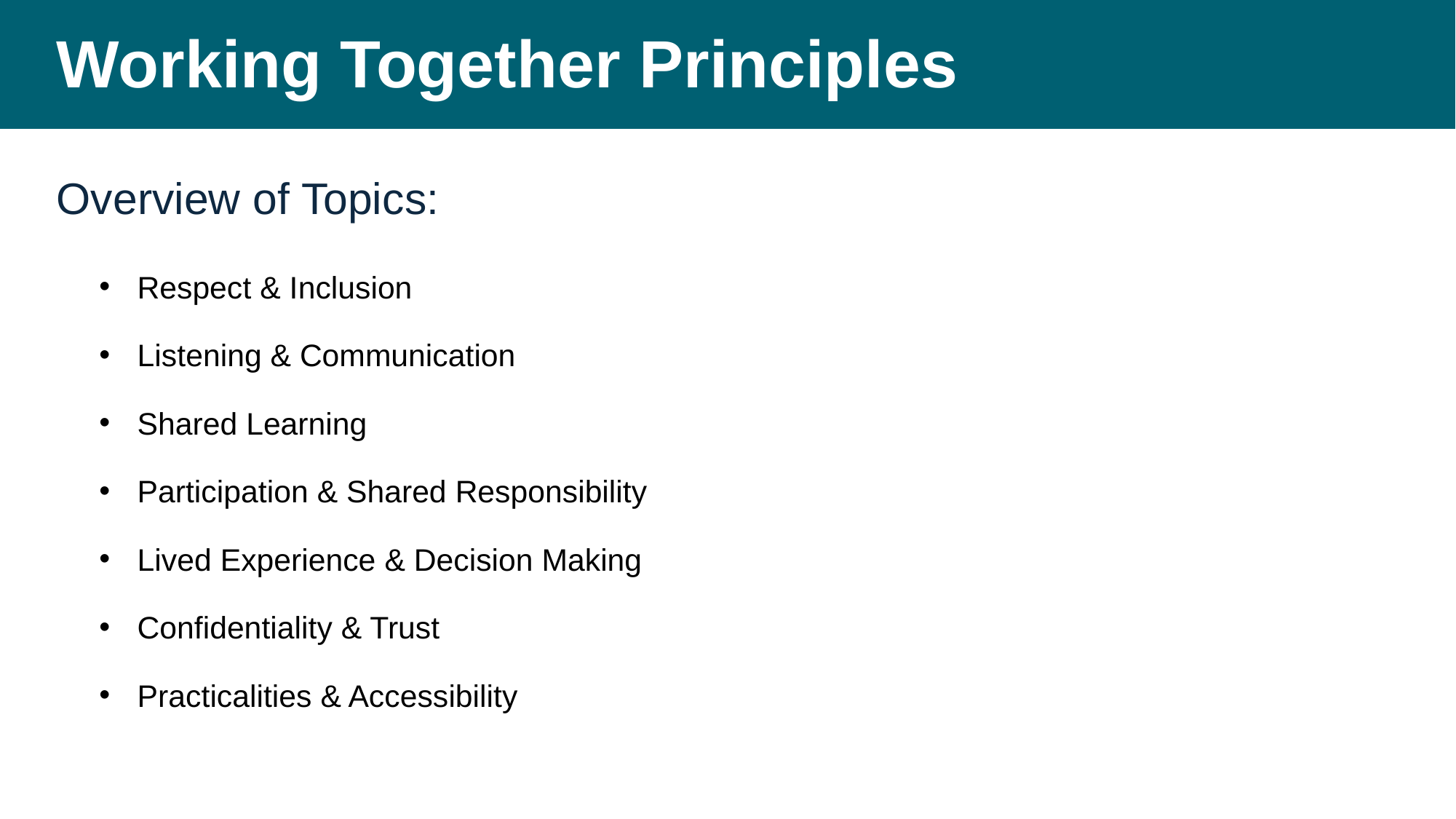

Working Together Principles

Overview of Topics:
Respect & Inclusion
Listening & Communication
Shared Learning
Participation & Shared Responsibility
Lived Experience & Decision Making
Confidentiality & Trust
Practicalities & Accessibility